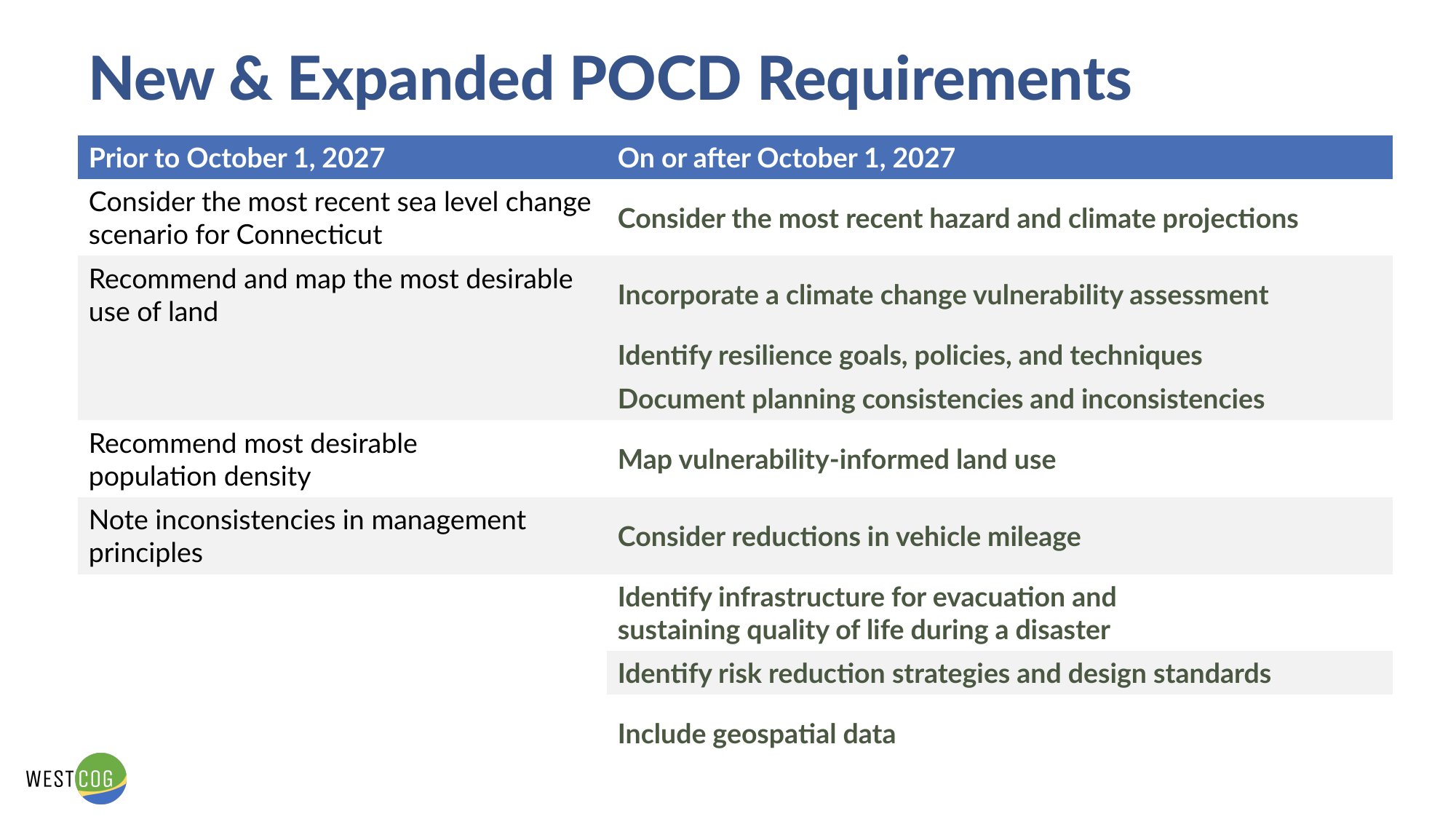

# New & Expanded POCD Requirements
| Prior to October 1, 2027 | On or after October 1, 2027 |
| --- | --- |
| Consider the most recent sea level change scenario for Connecticut | Consider the most recent hazard and climate projections |
| Recommend and map the most desirable use of land | Incorporate a climate change vulnerability assessment |
|  | Identify resilience goals, policies, and techniques |
|  | Document planning consistencies and inconsistencies |
| Recommend most desirable population density | Map vulnerability-informed land use |
| Note inconsistencies in management principles | Consider reductions in vehicle mileage |
|  | Identify infrastructure for evacuation and sustaining quality of life during a disaster |
|  | Identify risk reduction strategies and design standards |
|  | Include geospatial data |